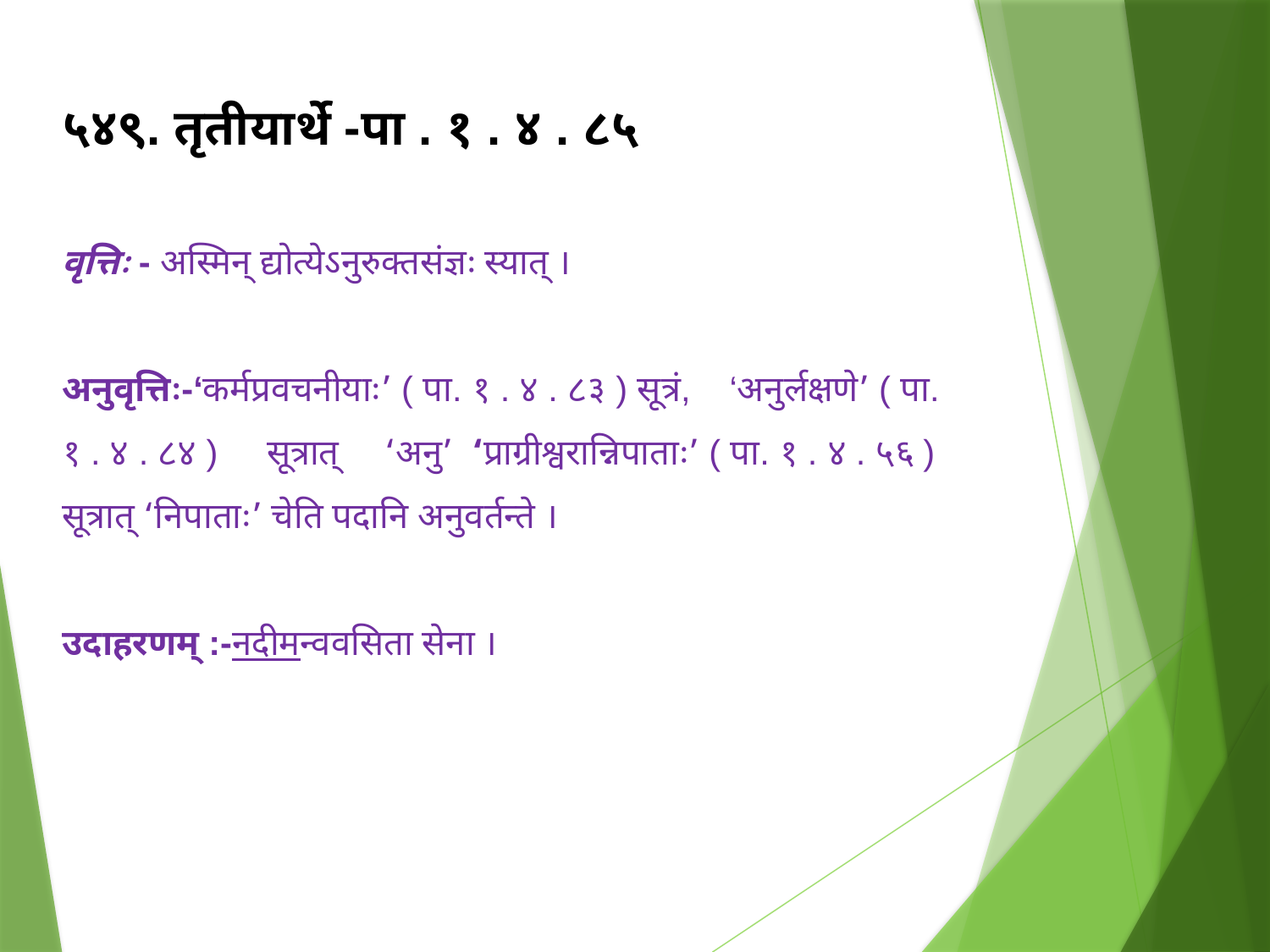

५४९. तृतीयार्थे -पा . १ . ४ . ८५

वृत्तिः - अस्मिन् द्योत्येऽनुरुक्तसंज्ञः स्यात् ।

अनुवृत्तिः-‘कर्मप्रवचनीयाः’ ( पा. १ . ४ . ८३ ) सूत्रं,    ‘अनुर्लक्षणे’ ( पा. १ . ४ . ८४ )     सूत्रात्     ‘अनु’  ‘प्राग्रीश्वरान्निपाताः’ ( पा. १ . ४ . ५६ ) सूत्रात् ‘निपाताः’ चेति पदानि अनुवर्तन्ते ।

उदाहरणम् :-नदीमन्ववसिता सेना ।